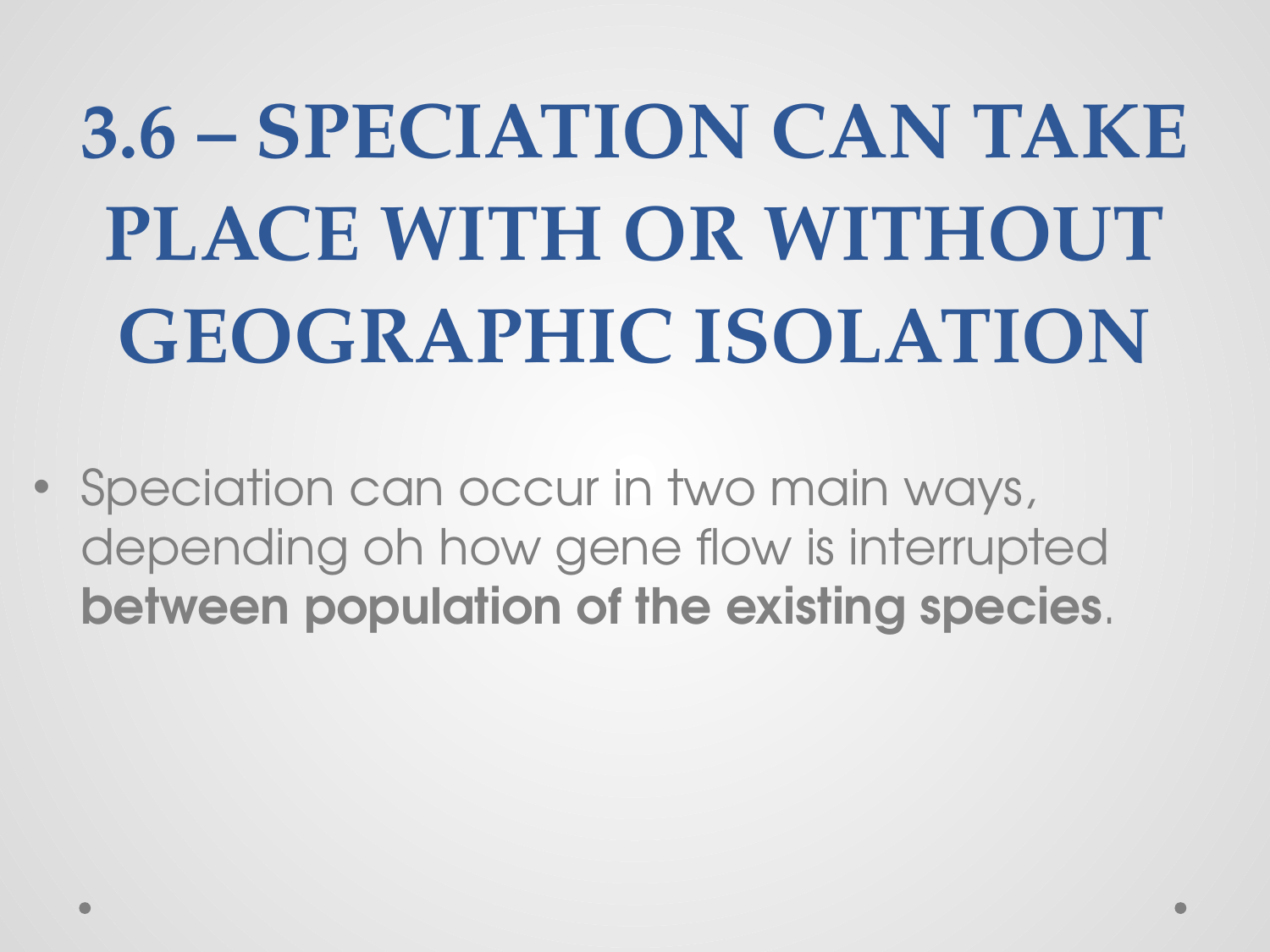

# 3.6 – SPECIATION CAN TAKE PLACE WITH OR WITHOUT GEOGRAPHIC ISOLATION
Speciation can occur in two main ways, depending oh how gene flow is interrupted between population of the existing species.